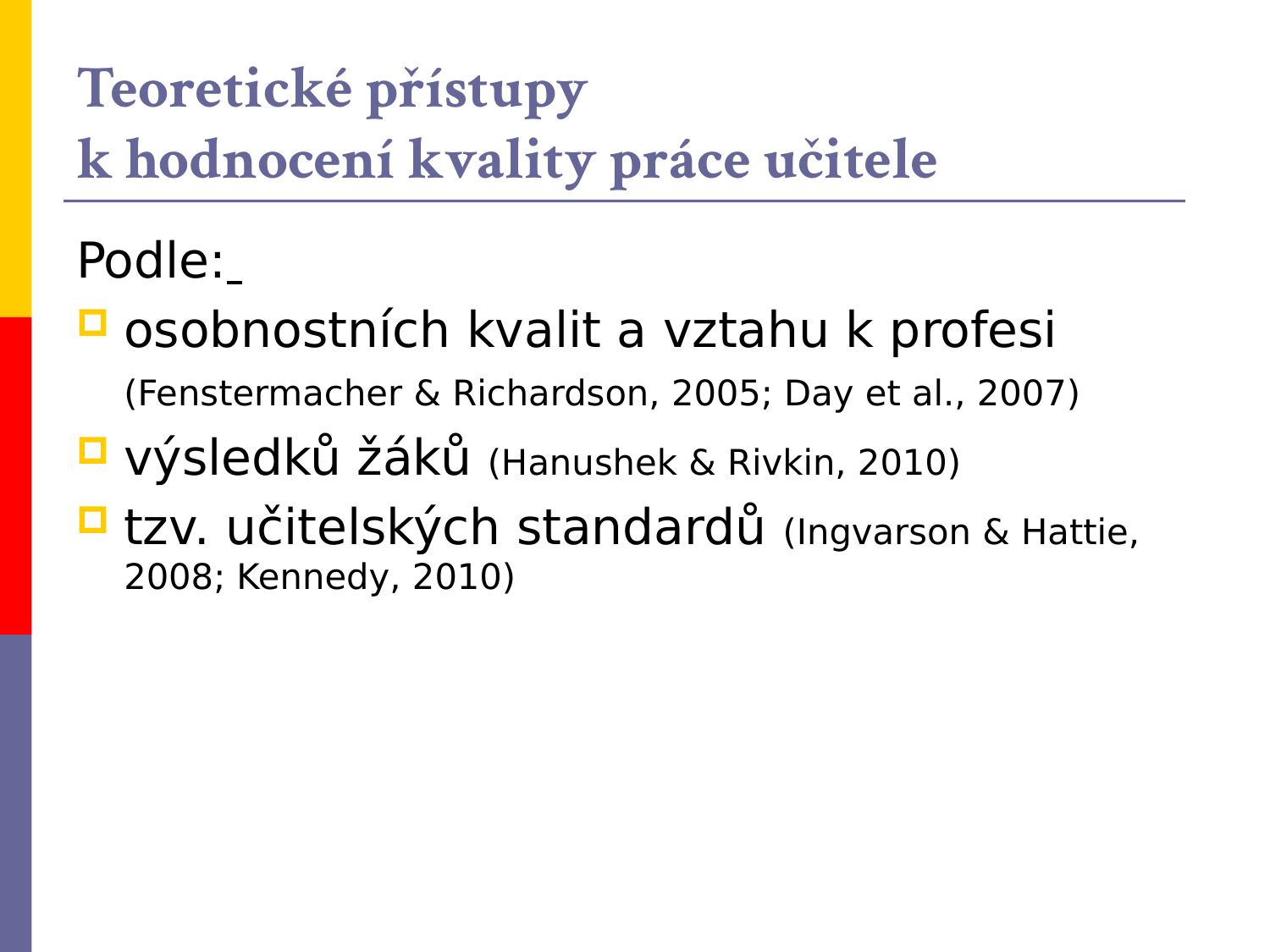

# Teoretické přístupy k hodnocení kvality práce učitele
Podle:
osobnostních kvalit a vztahu k profesi (Fenstermacher & Richardson, 2005; Day et al., 2007)
výsledků žáků (Hanushek & Rivkin, 2010)
tzv. učitelských standardů (Ingvarson & Hattie, 2008; Kennedy, 2010)